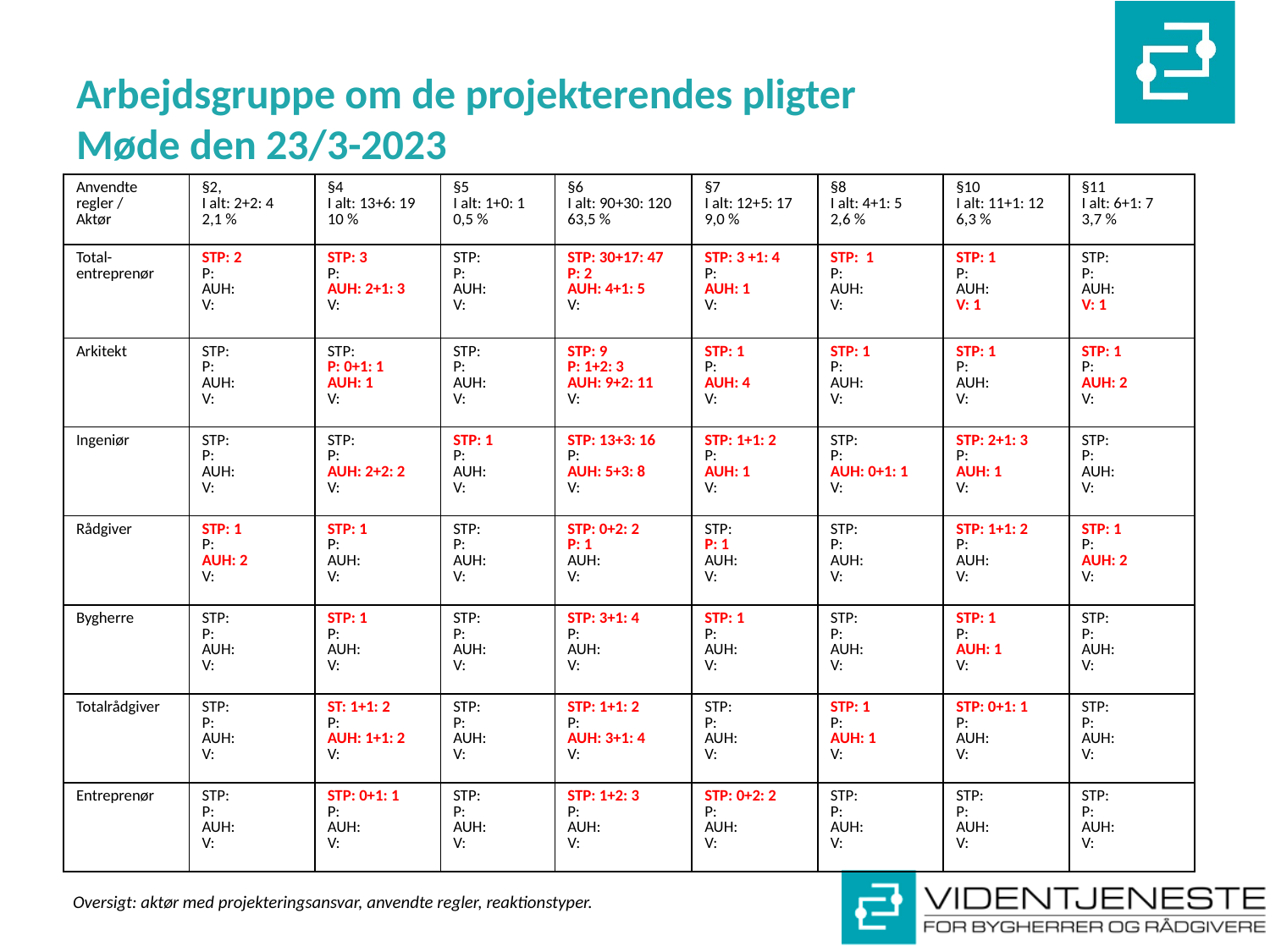

# Arbejdsgruppe om de projekterendes pligter Møde den 23/3-2023
| Anvendte regler / Aktør | §2, I alt: 2+2: 4 2,1 % | §4 I alt: 13+6: 19 10 % | §5 I alt: 1+0: 1 0,5 % | §6 I alt: 90+30: 120 63,5 % | §7 I alt: 12+5: 17 9,0 % | §8 I alt: 4+1: 5 2,6 % | §10 I alt: 11+1: 12 6,3 % | §11 I alt: 6+1: 7 3,7 % |
| --- | --- | --- | --- | --- | --- | --- | --- | --- |
| Total-entreprenør | STP: 2 P: AUH: V: | STP: 3 P: AUH: 2+1: 3 V: | STP: P: AUH: V: | STP: 30+17: 47 P: 2 AUH: 4+1: 5 V: | STP: 3 +1: 4 P: AUH: 1 V: | STP: 1 P: AUH: V: | STP: 1 P: AUH: V: 1 | STP: P: AUH: V: 1 |
| Arkitekt | STP: P: AUH: V: | STP: P: 0+1: 1 AUH: 1 V: | STP: P: AUH: V: | STP: 9 P: 1+2: 3 AUH: 9+2: 11 V: | STP: 1 P: AUH: 4 V: | STP: 1 P: AUH: V: | STP: 1 P: AUH: V: | STP: 1 P: AUH: 2 V: |
| Ingeniør | STP: P: AUH: V: | STP: P: AUH: 2+2: 2 V: | STP: 1 P: AUH: V: | STP: 13+3: 16 P: AUH: 5+3: 8 V: | STP: 1+1: 2 P: AUH: 1 V: | STP: P: AUH: 0+1: 1 V: | STP: 2+1: 3 P: AUH: 1 V: | STP: P: AUH: V: |
| Rådgiver | STP: 1 P: AUH: 2 V: | STP: 1 P: AUH: V: | STP: P: AUH: V: | STP: 0+2: 2 P: 1 AUH: V: | STP: P: 1 AUH: V: | STP: P: AUH: V: | STP: 1+1: 2 P: AUH: V: | STP: 1 P: AUH: 2 V: |
| Bygherre | STP: P: AUH: V: | STP: 1 P: AUH: V: | STP: P: AUH: V: | STP: 3+1: 4 P: AUH: V: | STP: 1 P: AUH: V: | STP: P: AUH: V: | STP: 1 P: AUH: 1 V: | STP: P: AUH: V: |
| Totalrådgiver | STP: P: AUH: V: | ST: 1+1: 2 P: AUH: 1+1: 2 V: | STP: P: AUH: V: | STP: 1+1: 2 P: AUH: 3+1: 4 V: | STP: P: AUH: V: | STP: 1 P: AUH: 1 V: | STP: 0+1: 1 P: AUH: V: | STP: P: AUH: V: |
| Entreprenør | STP: P: AUH: V: | STP: 0+1: 1 P: AUH: V: | STP: P: AUH: V: | STP: 1+2: 3 P: AUH: V: | STP: 0+2: 2 P: AUH: V: | STP: P: AUH: V: | STP: P: AUH: V: | STP: P: AUH: V: |
Oversigt: aktør med projekteringsansvar, anvendte regler, reaktionstyper.